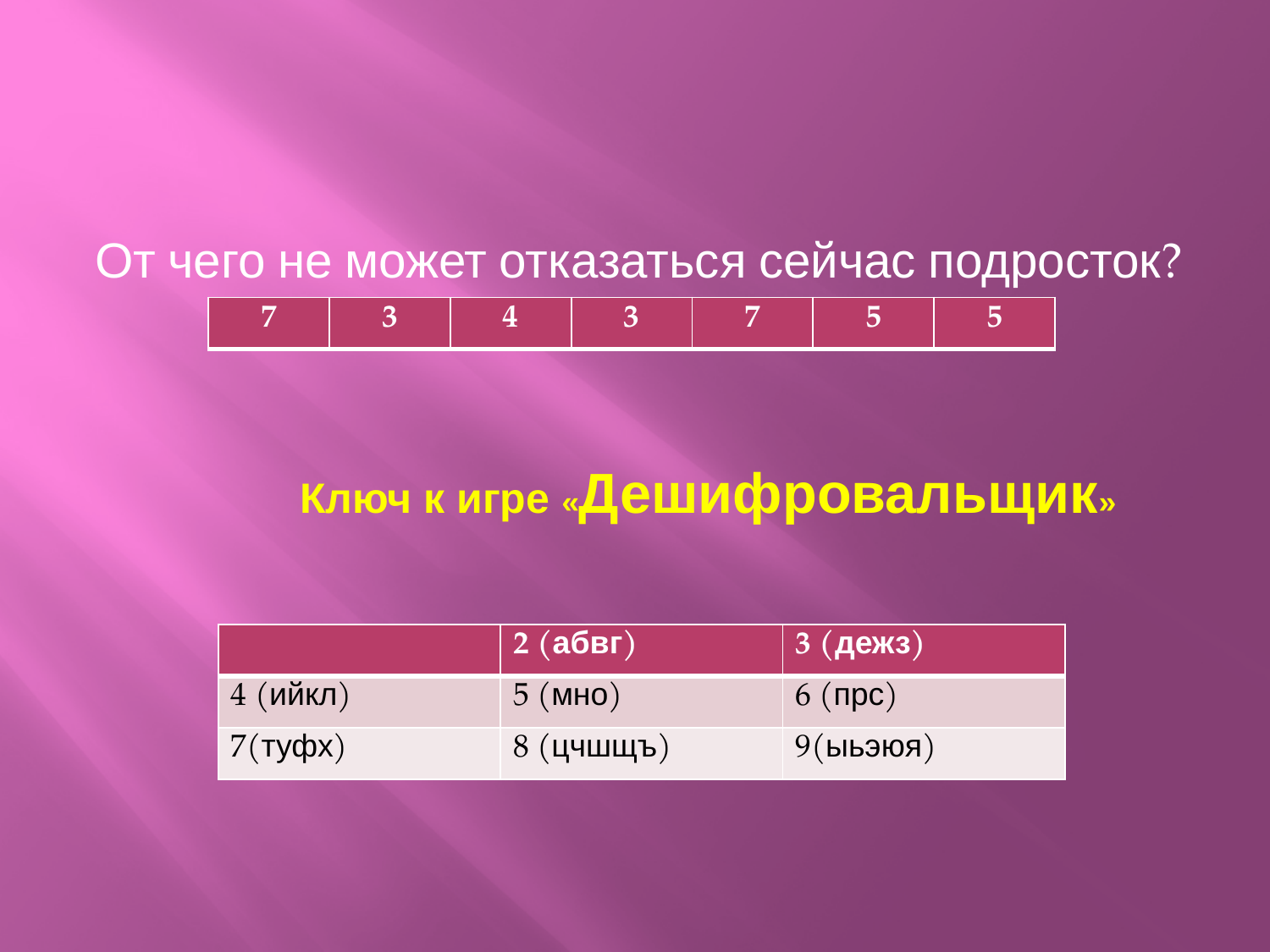

От чего не может отказаться сейчас подросток?

| 7 | 3 | 4 | 3 | 7 | 5 | 5 |
| --- | --- | --- | --- | --- | --- | --- |
Ключ к игре «Дешифровальщик»
|  | 2 (абвг) | 3 (дежз) |
| --- | --- | --- |
| 4 (ийкл) | 5 (мно) | 6 (прс) |
| 7(туфх) | 8 (цчшщъ) | 9(ыьэюя) |